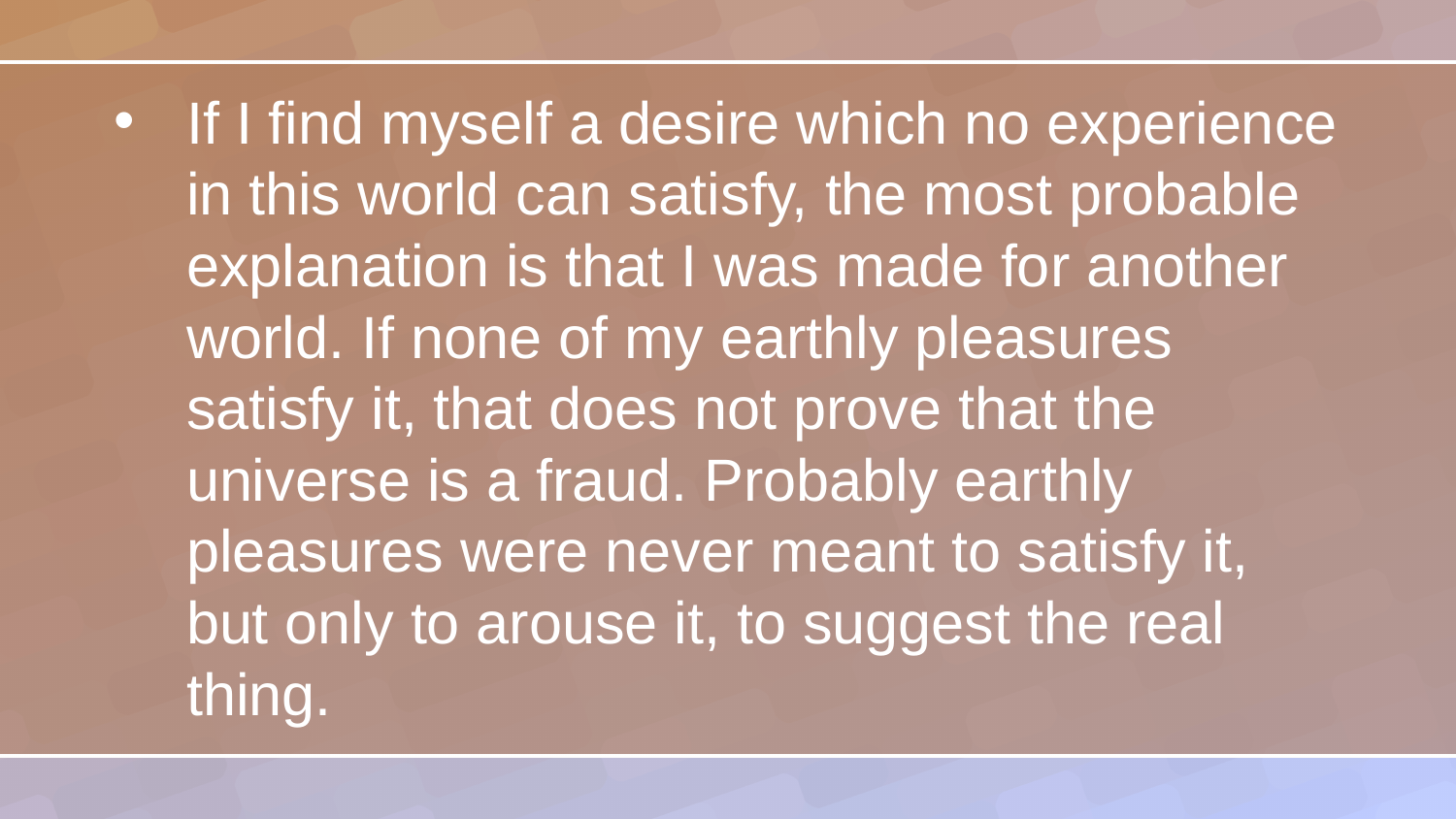

If I find myself a desire which no experience in this world can satisfy, the most probable explanation is that I was made for another world. If none of my earthly pleasures satisfy it, that does not prove that the universe is a fraud. Probably earthly pleasures were never meant to satisfy it, but only to arouse it, to suggest the real thing.